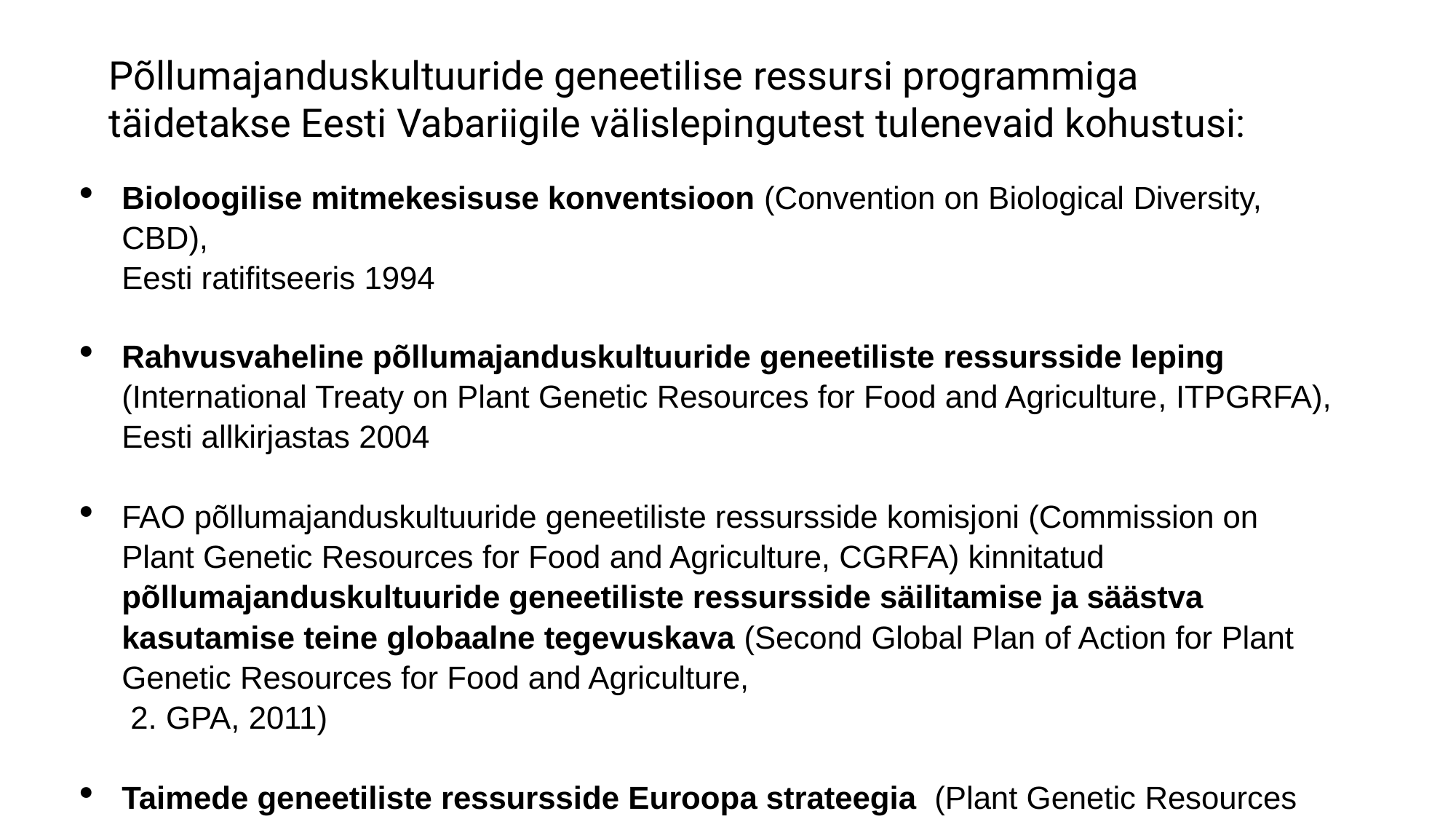

Põllumajanduskultuuride geneetilise ressursi programmiga täidetakse Eesti Vabariigile välislepingutest tulenevaid kohustusi:
Bioloogilise mitmekesisuse konventsioon (Convention on Biological Diversity, CBD),
Eesti ratifitseeris 1994
Rahvusvaheline põllumajanduskultuuride geneetiliste ressursside leping (International Treaty on Plant Genetic Resources for Food and Agriculture, ITPGRFA), Eesti allkirjastas 2004
FAO põllumajanduskultuuride geneetiliste ressursside komisjoni (Commission on Plant Genetic Resources for Food and Agriculture, CGRFA) kinnitatud põllumajanduskultuuride geneetiliste ressursside säilitamise ja säästva kasutamise teine globaalne tegevuskava (Second Global Plan of Action for Plant Genetic Resources for Food and Agriculture,
 2. GPA, 2011)

Taimede geneetiliste ressursside Euroopa strateegia  (Plant Genetic Resources Strategy for Europe, 2021)